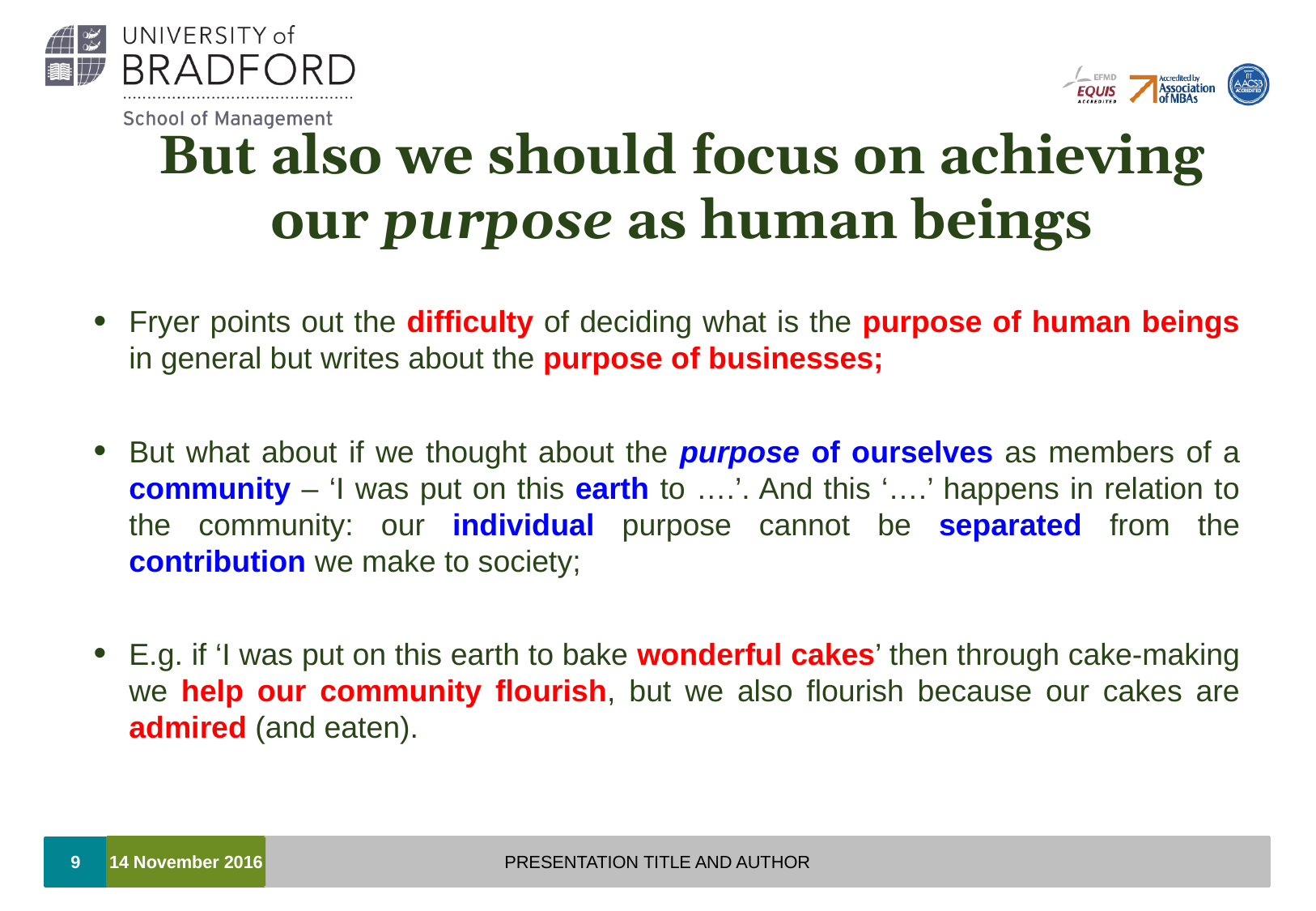

# But also we should focus on achieving our purpose as human beings
Fryer points out the difficulty of deciding what is the purpose of human beings in general but writes about the purpose of businesses;

But what about if we thought about the purpose of ourselves as members of a community – ‘I was put on this earth to ….’. And this ‘….’ happens in relation to the community: our individual purpose cannot be separated from the contribution we make to society;

E.g. if ‘I was put on this earth to bake wonderful cakes’ then through cake-making we help our community flourish, but we also flourish because our cakes are admired (and eaten).
9
14 November 2016
PRESENTATION TITLE AND AUTHOR